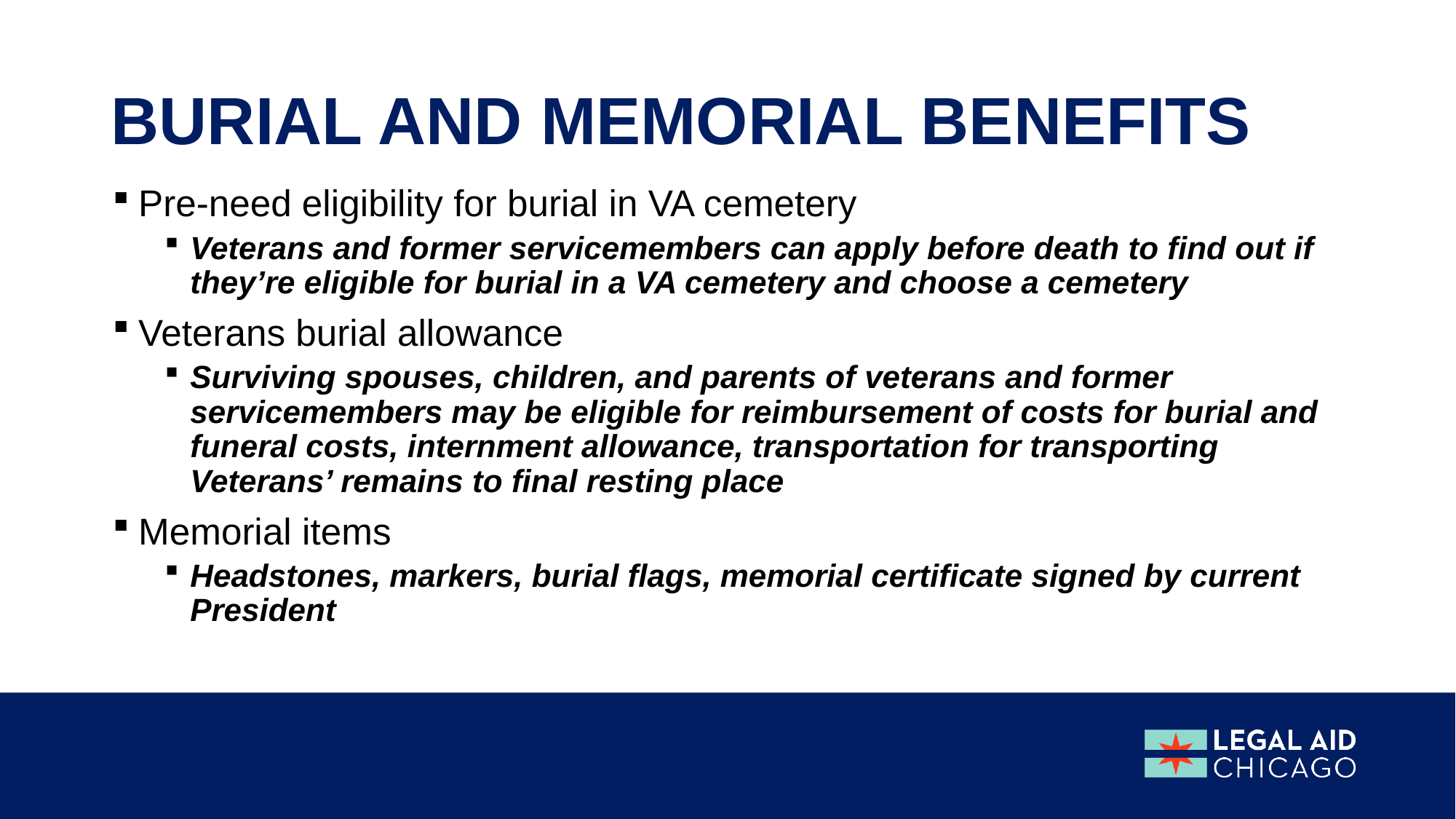

# Burial and memorial benefits
Pre-need eligibility for burial in VA cemetery
Veterans and former servicemembers can apply before death to find out if they’re eligible for burial in a VA cemetery and choose a cemetery
Veterans burial allowance
Surviving spouses, children, and parents of veterans and former servicemembers may be eligible for reimbursement of costs for burial and funeral costs, internment allowance, transportation for transporting Veterans’ remains to final resting place
Memorial items
Headstones, markers, burial flags, memorial certificate signed by current President